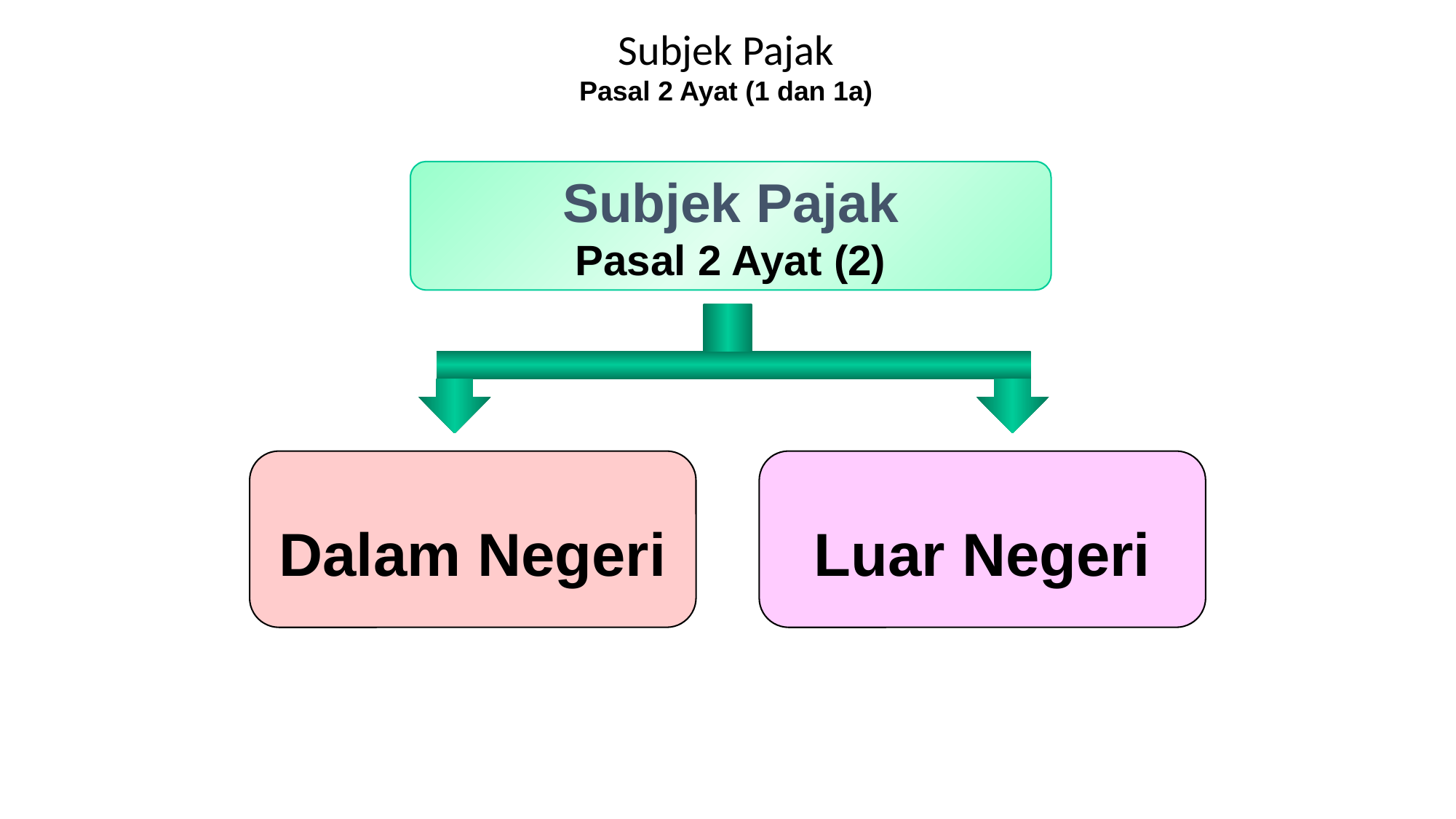

Subjek Pajak
Pasal 2 Ayat (1 dan 1a)

Subjek Pajak
Pasal 2 Ayat (2)

Dalam Negeri
Luar Negeri